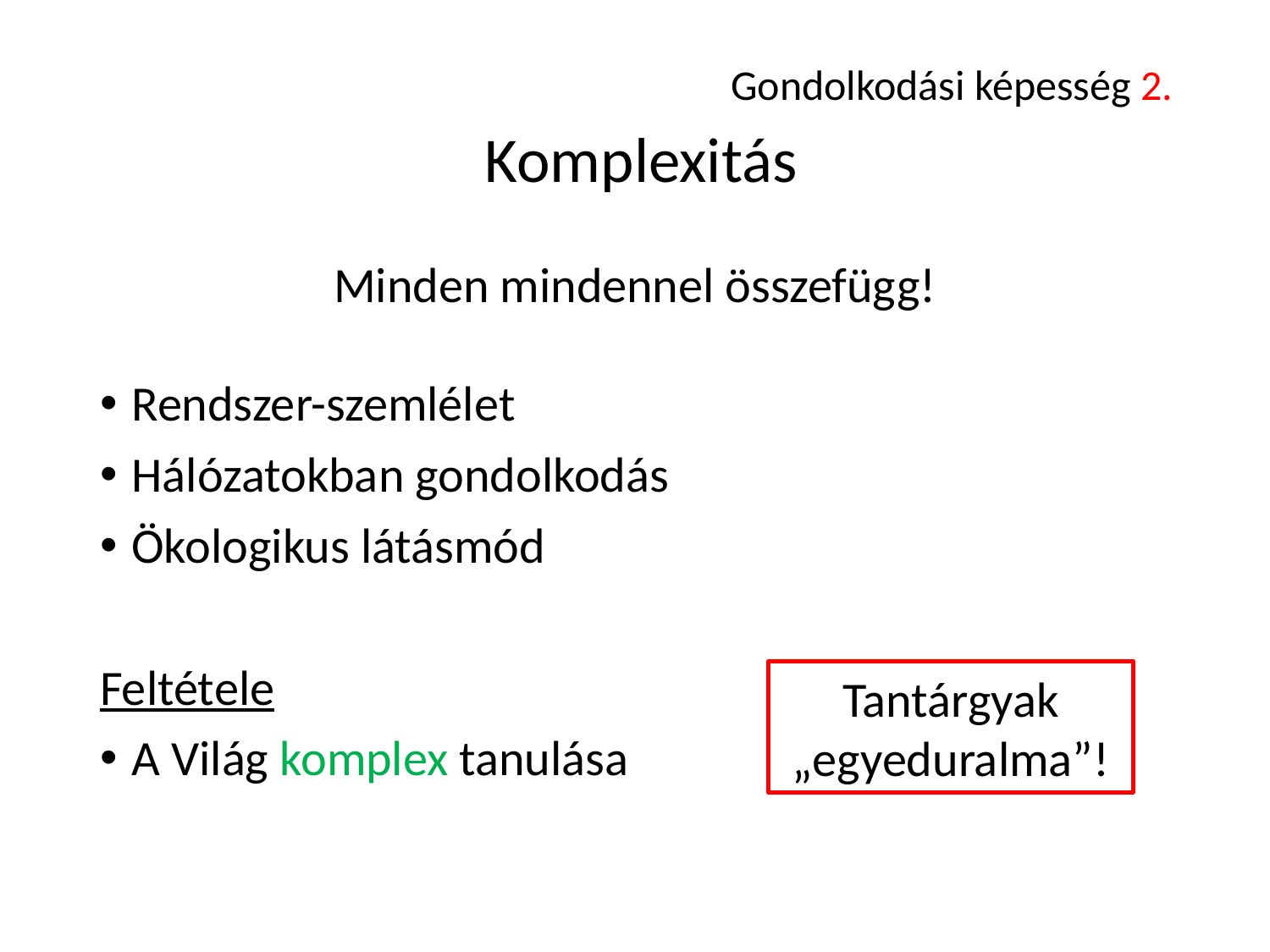

#
Gondolkodási képesség 2.
Komplexitás
Minden mindennel összefügg!

Rendszer-szemlélet
Hálózatokban gondolkodás
Ökologikus látásmód

Feltétele
A Világ komplex tanulása

Tantárgyak „egyeduralma”!